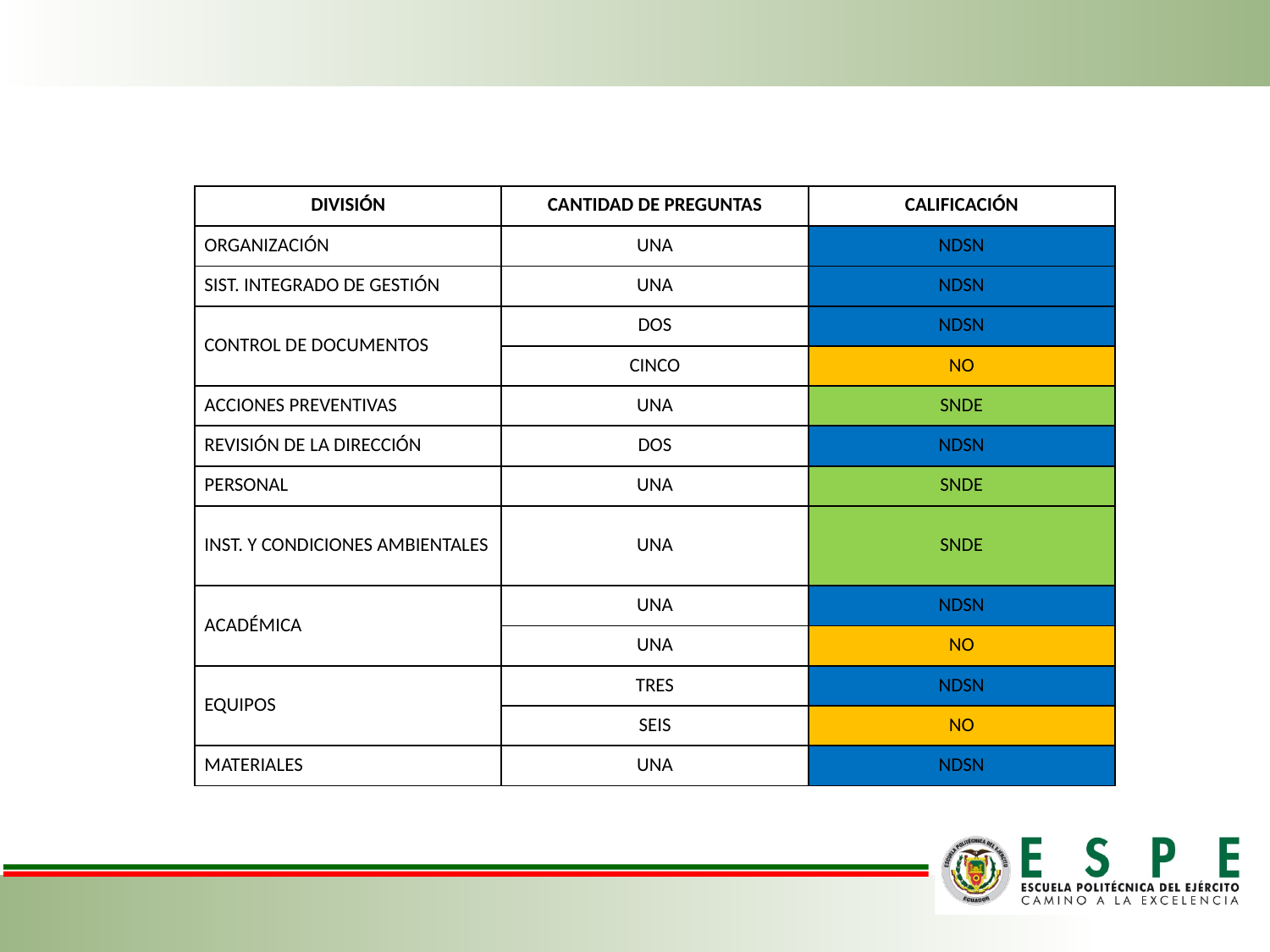

| DIVISIÓN | CANTIDAD DE PREGUNTAS | CALIFICACIÓN |
| --- | --- | --- |
| ORGANIZACIÓN | UNA | NDSN |
| SIST. INTEGRADO DE GESTIÓN | UNA | NDSN |
| CONTROL DE DOCUMENTOS | DOS | NDSN |
|  | CINCO | NO |
| ACCIONES PREVENTIVAS | UNA | SNDE |
| REVISIÓN DE LA DIRECCIÓN | DOS | NDSN |
| PERSONAL | UNA | SNDE |
| INST. Y CONDICIONES AMBIENTALES | UNA | SNDE |
| ACADÉMICA | UNA | NDSN |
|  | UNA | NO |
| EQUIPOS | TRES | NDSN |
|  | SEIS | NO |
| MATERIALES | UNA | NDSN |